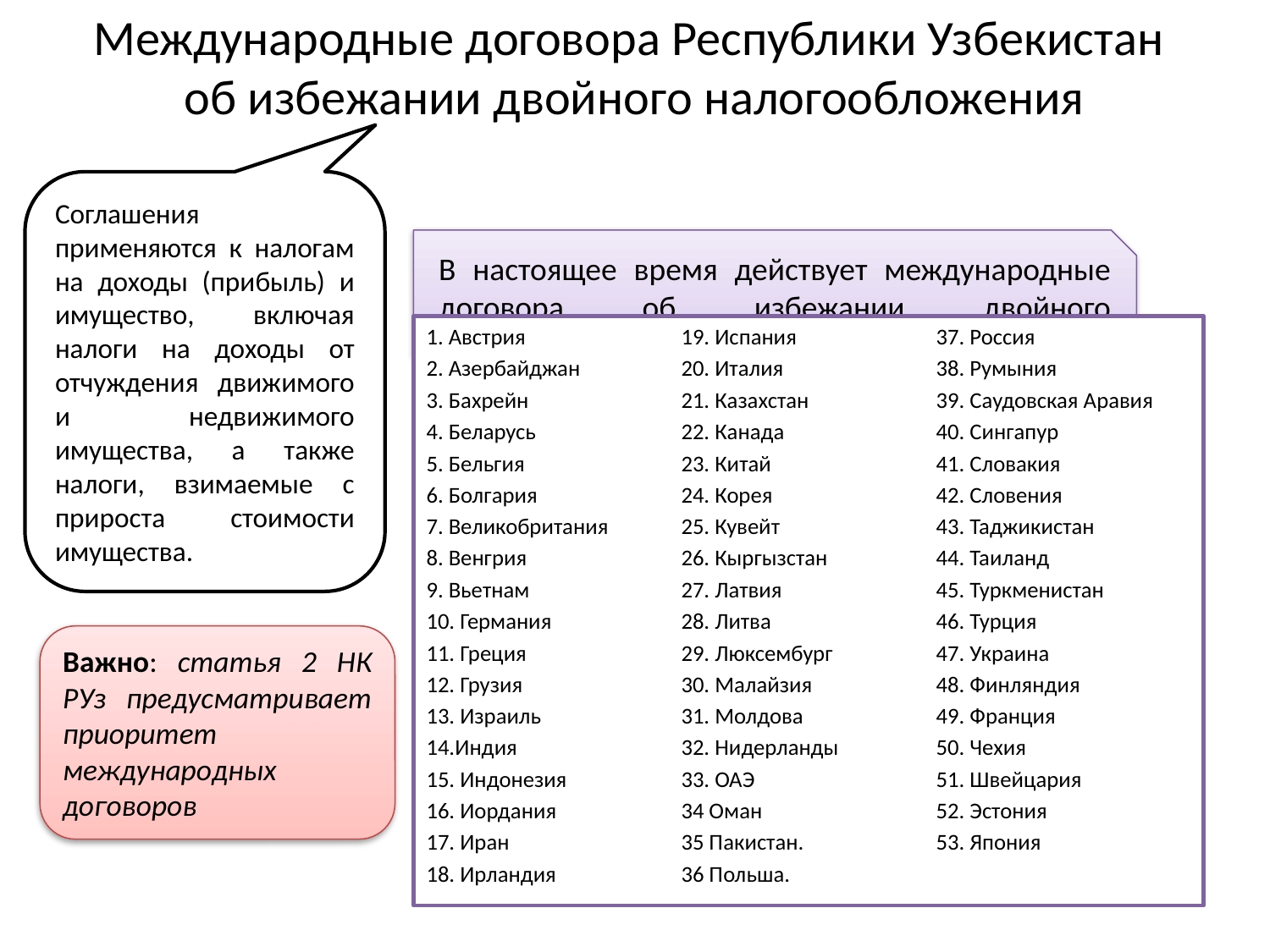

# Международные договора Республики Узбекистан об избежании двойного налогообложения
Соглашения применяются к налогам на доходы (прибыль) и имущество, включая налоги на доходы от отчуждения движимого и недвижимого имущества, а также налоги, взимаемые с прироста стоимости имущества.
В настоящее время действует международные договора об избежании двойного налогообложения со следующими странами:
1. Австрия
2. Азербайджан
3. Бахрейн
4. Беларусь
5. Бельгия
6. Болгария
7. Великобритания
8. Венгрия
9. Вьетнам
10. Германия
11. Греция
12. Грузия
13. Израиль
14.Индия
15. Индонезия
16. Иордания
17. Иран
18. Ирландия
19. Испания
20. Италия
21. Казахстан
22. Канада
23. Китай
24. Корея
25. Кувейт
26. Кыргызстан
27. Латвия
28. Литва
29. Люксембург
30. Малайзия
31. Молдова
32. Нидерланды
33. ОАЭ
34 Оман
35 Пакистан.
36 Польша.
37. Россия
38. Румыния
39. Саудовская Аравия
40. Сингапур
41. Словакия
42. Словения
43. Таджикистан
44. Таиланд
45. Туркменистан
46. Турция
47. Украина
48. Финляндия
49. Франция
50. Чехия
51. Швейцария
52. Эстония
53. Япония
Важно: статья 2 НК РУз предусматривает приоритет международных договоров